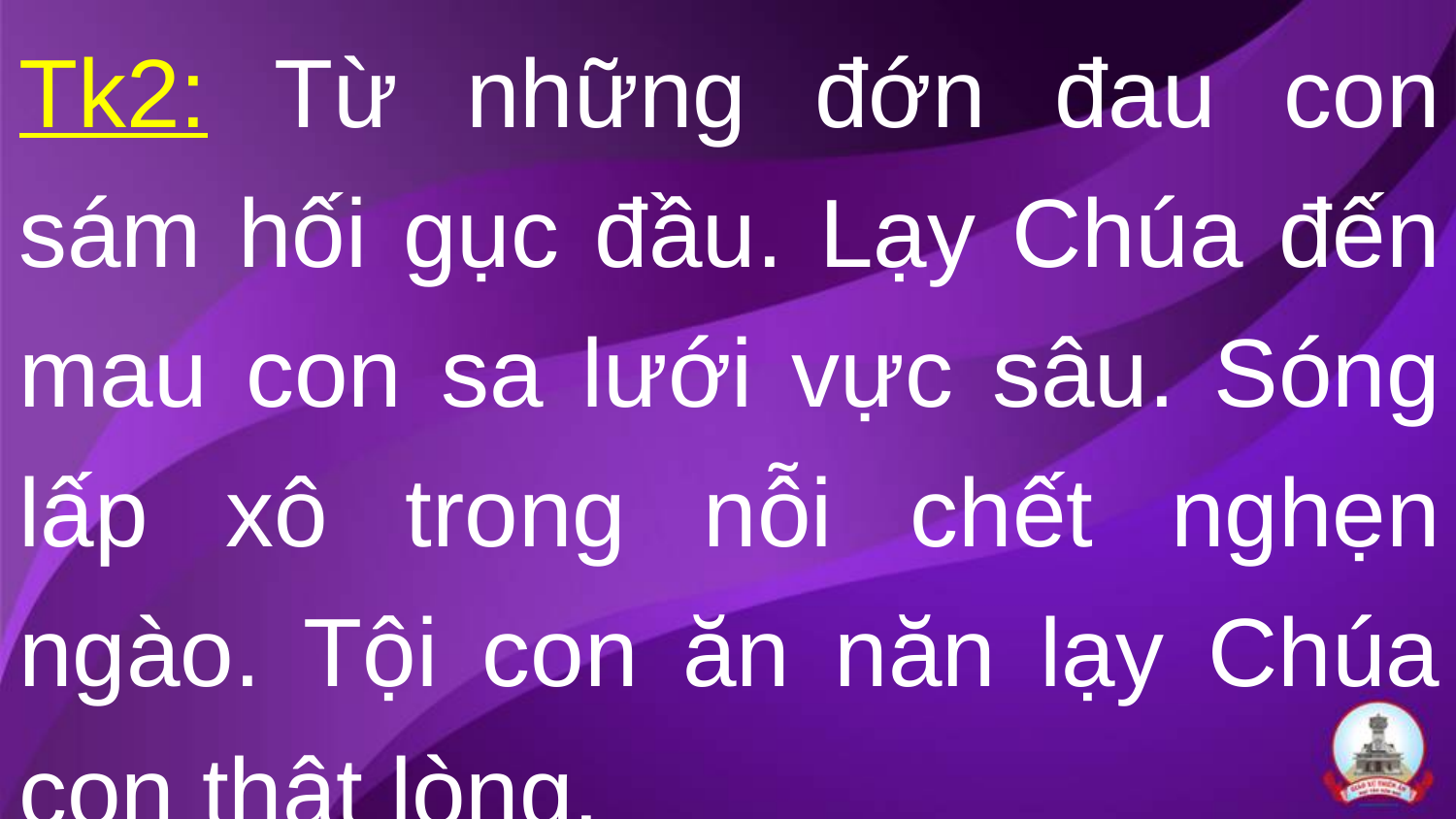

Tk2: Từ những đớn đau con sám hối gục đầu. Lạy Chúa đến mau con sa lưới vực sâu. Sóng lấp xô trong nỗi chết nghẹn ngào. Tội con ăn năn lạy Chúa con thật lòng.